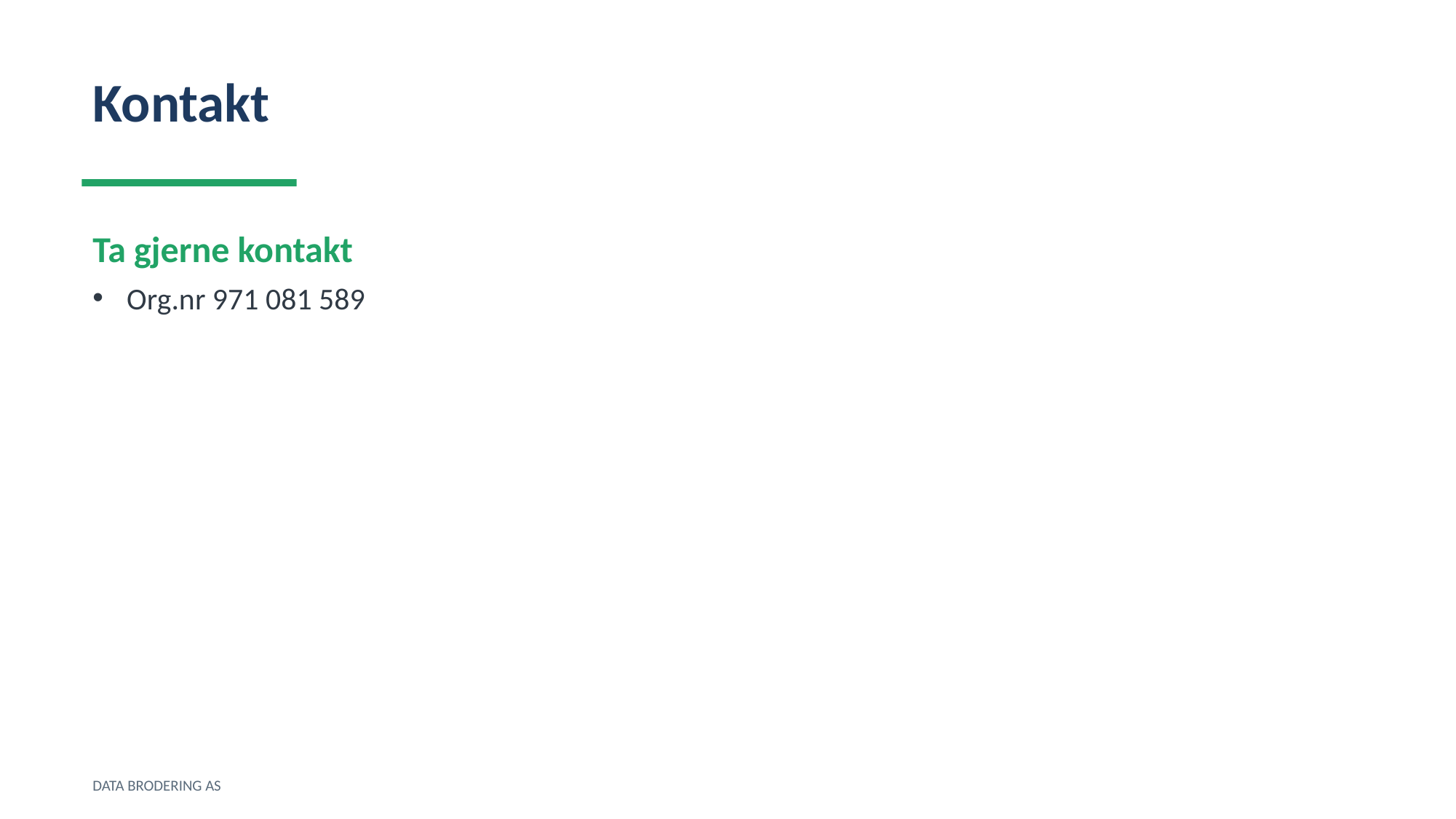

Kontakt

Ta gjerne kontakt
Org.nr 971 081 589
DATA BRODERING AS